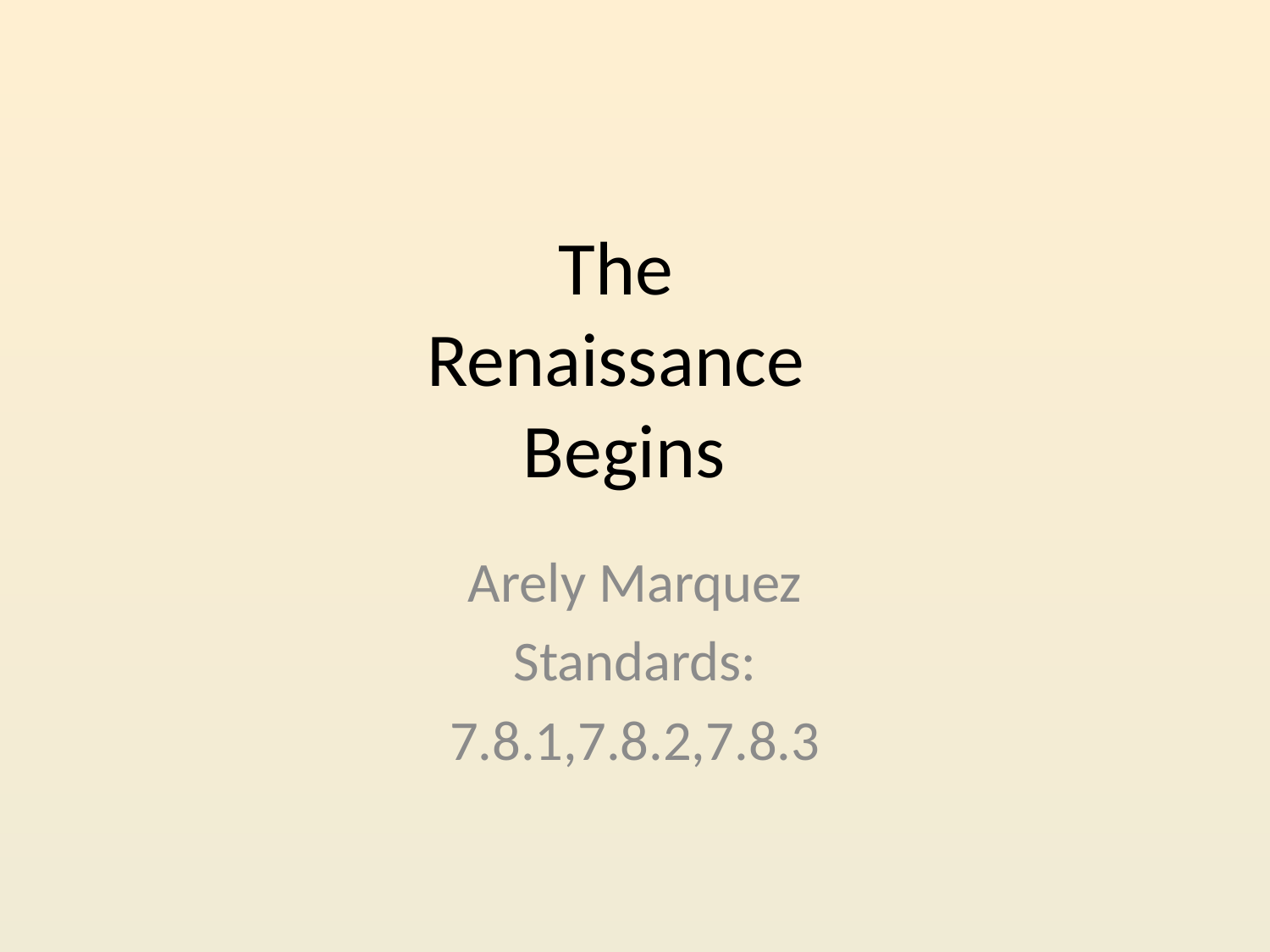

# The Renaissance Begins
Arely Marquez
Standards:
7.8.1,7.8.2,7.8.3